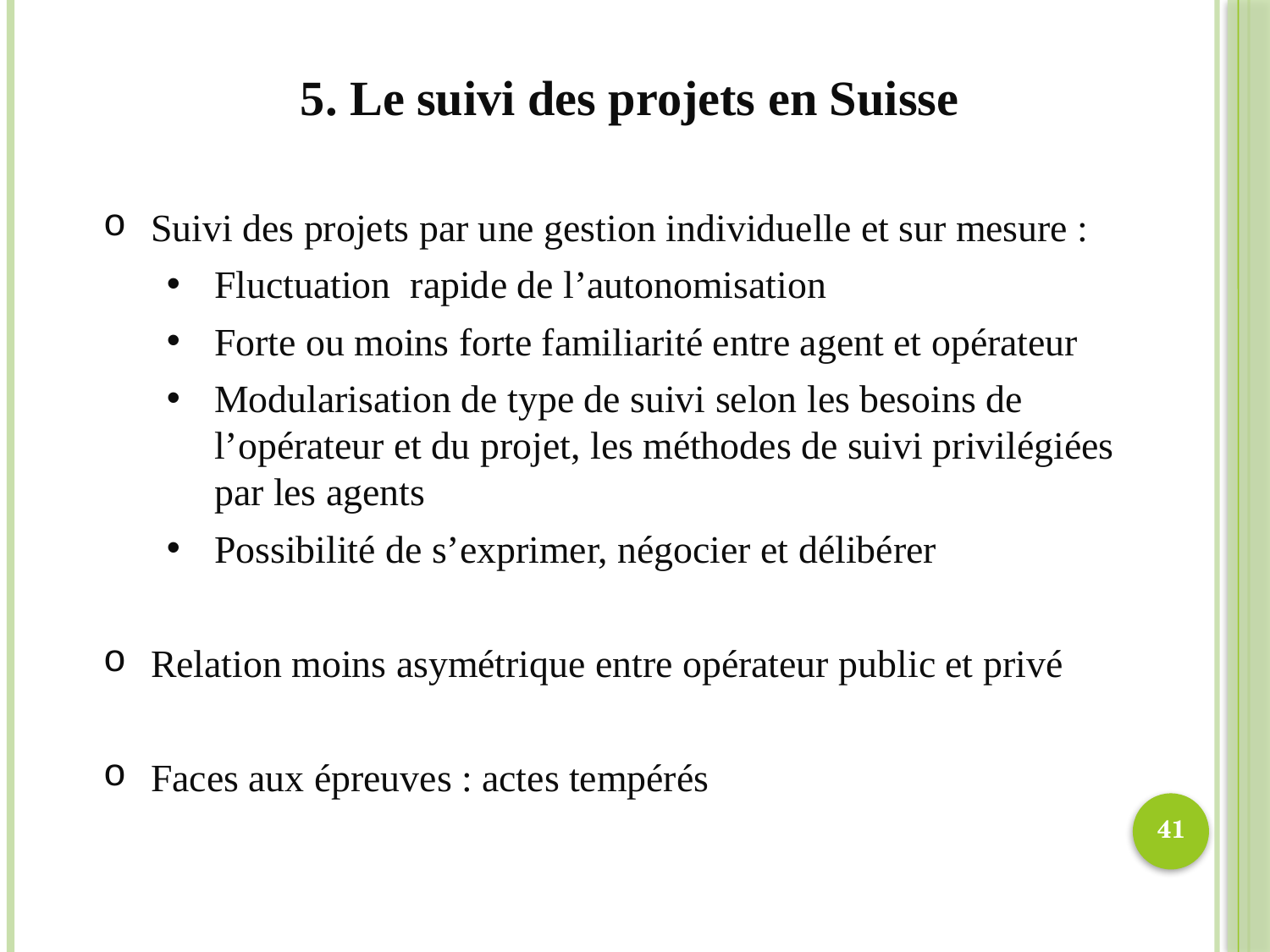

5. Le suivi des projets en Suisse
Suivi des projets par une gestion individuelle et sur mesure :
Fluctuation  rapide de l’autonomisation
Forte ou moins forte familiarité entre agent et opérateur
Modularisation de type de suivi selon les besoins de l’opérateur et du projet, les méthodes de suivi privilégiées par les agents
Possibilité de s’exprimer, négocier et délibérer

Relation moins asymétrique entre opérateur public et privé

Faces aux épreuves : actes tempérés
41